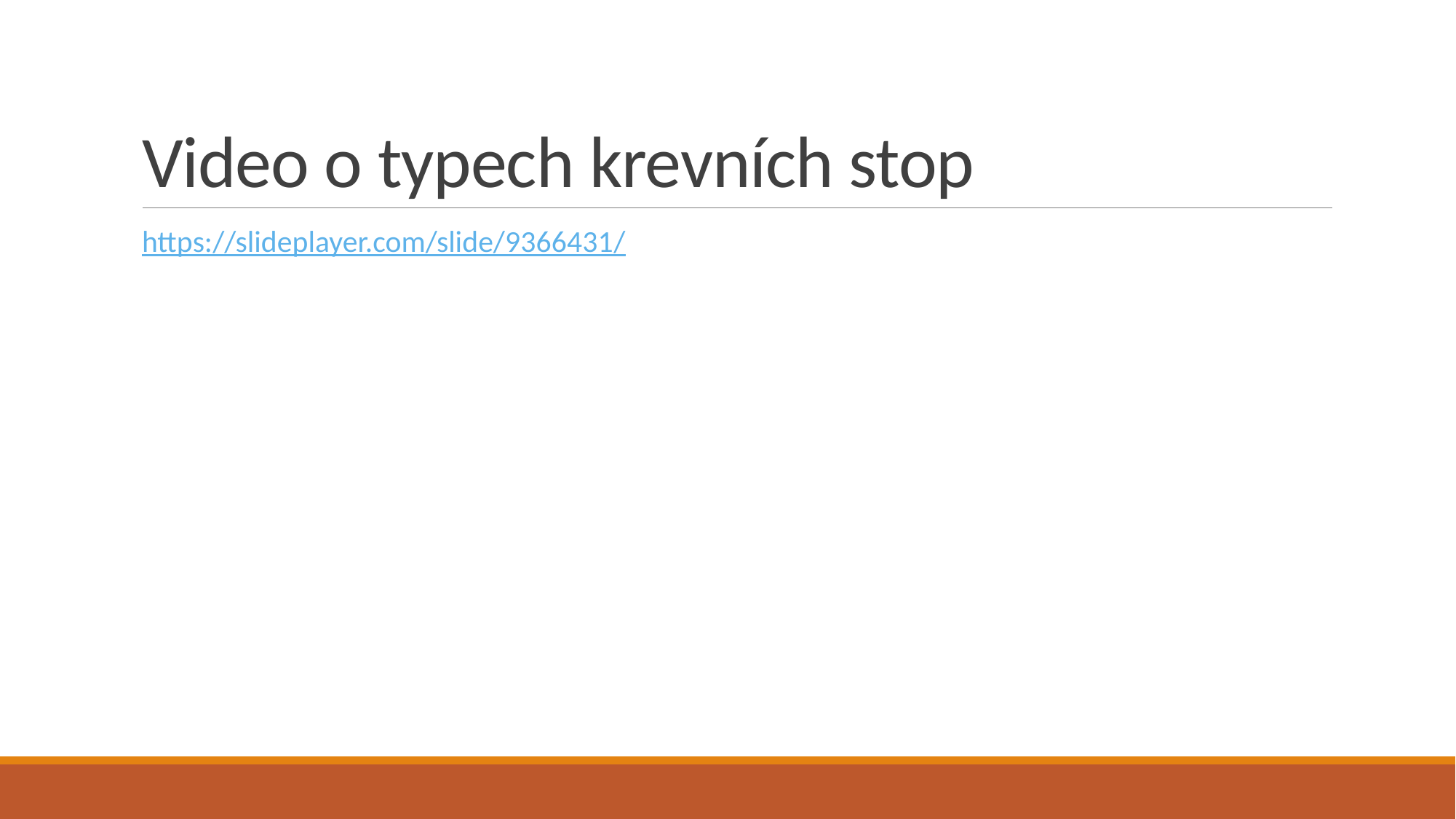

# Video o typech krevních stop
https://slideplayer.com/slide/9366431/